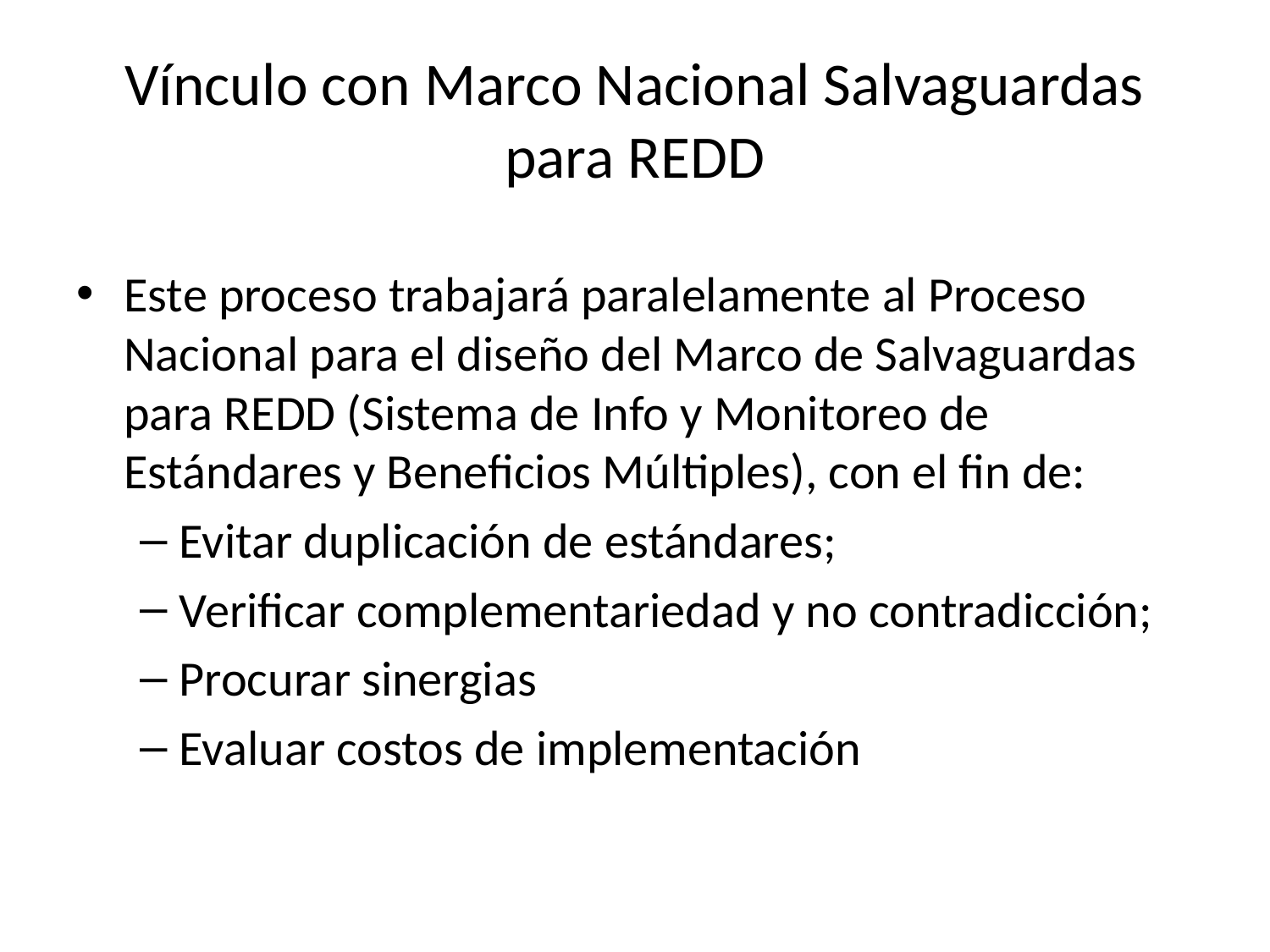

# Vínculo con Marco Nacional Salvaguardas para REDD
Este proceso trabajará paralelamente al Proceso Nacional para el diseño del Marco de Salvaguardas para REDD (Sistema de Info y Monitoreo de Estándares y Beneficios Múltiples), con el fin de:
Evitar duplicación de estándares;
Verificar complementariedad y no contradicción;
Procurar sinergias
Evaluar costos de implementación